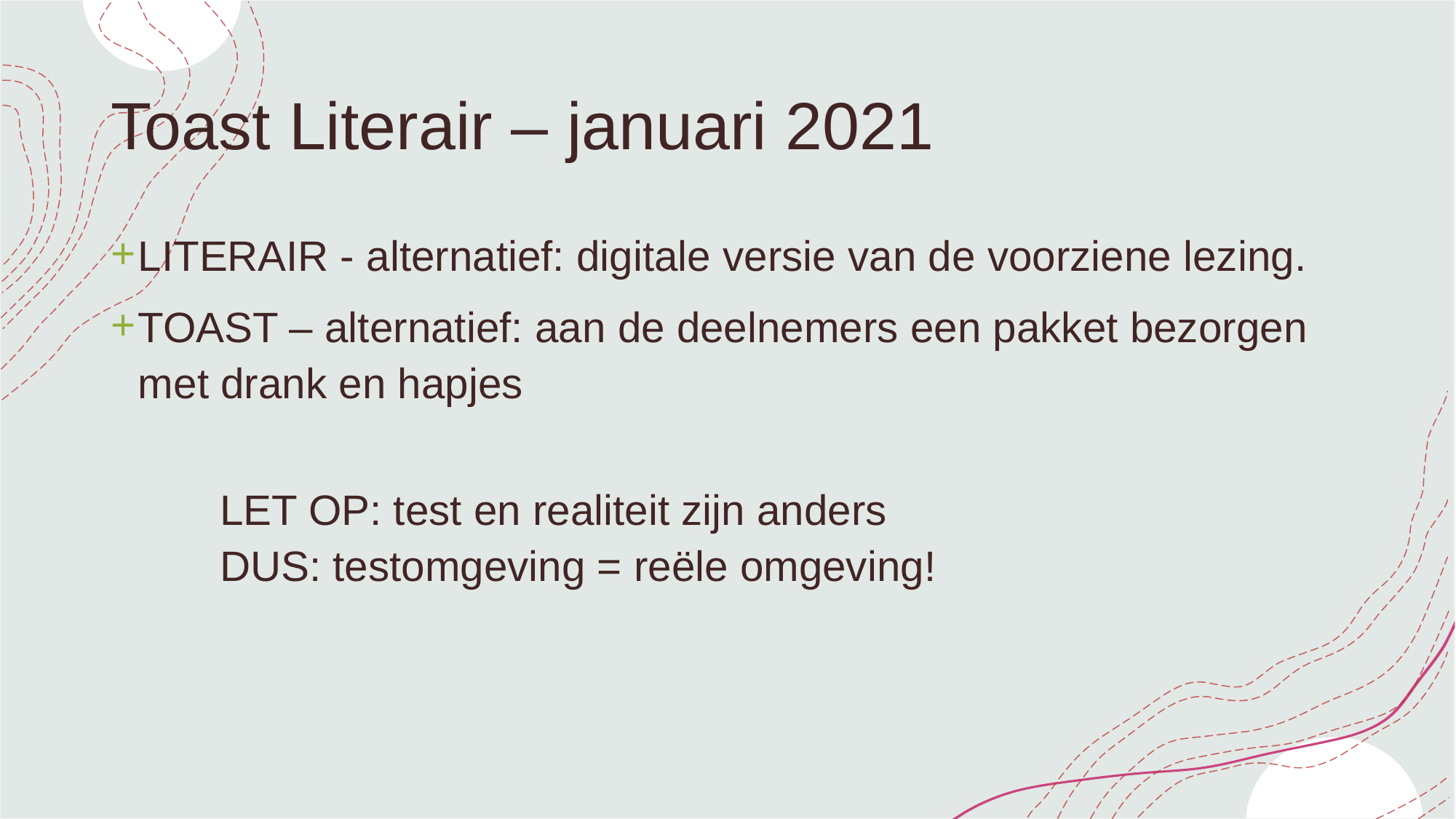

# Toast Literair – januari 2021
LITERAIR - alternatief: digitale versie van de voorziene lezing.
TOAST – alternatief: aan de deelnemers een pakket bezorgen met drank en hapjes
	LET OP: test en realiteit zijn anders
	DUS: testomgeving = reële omgeving!